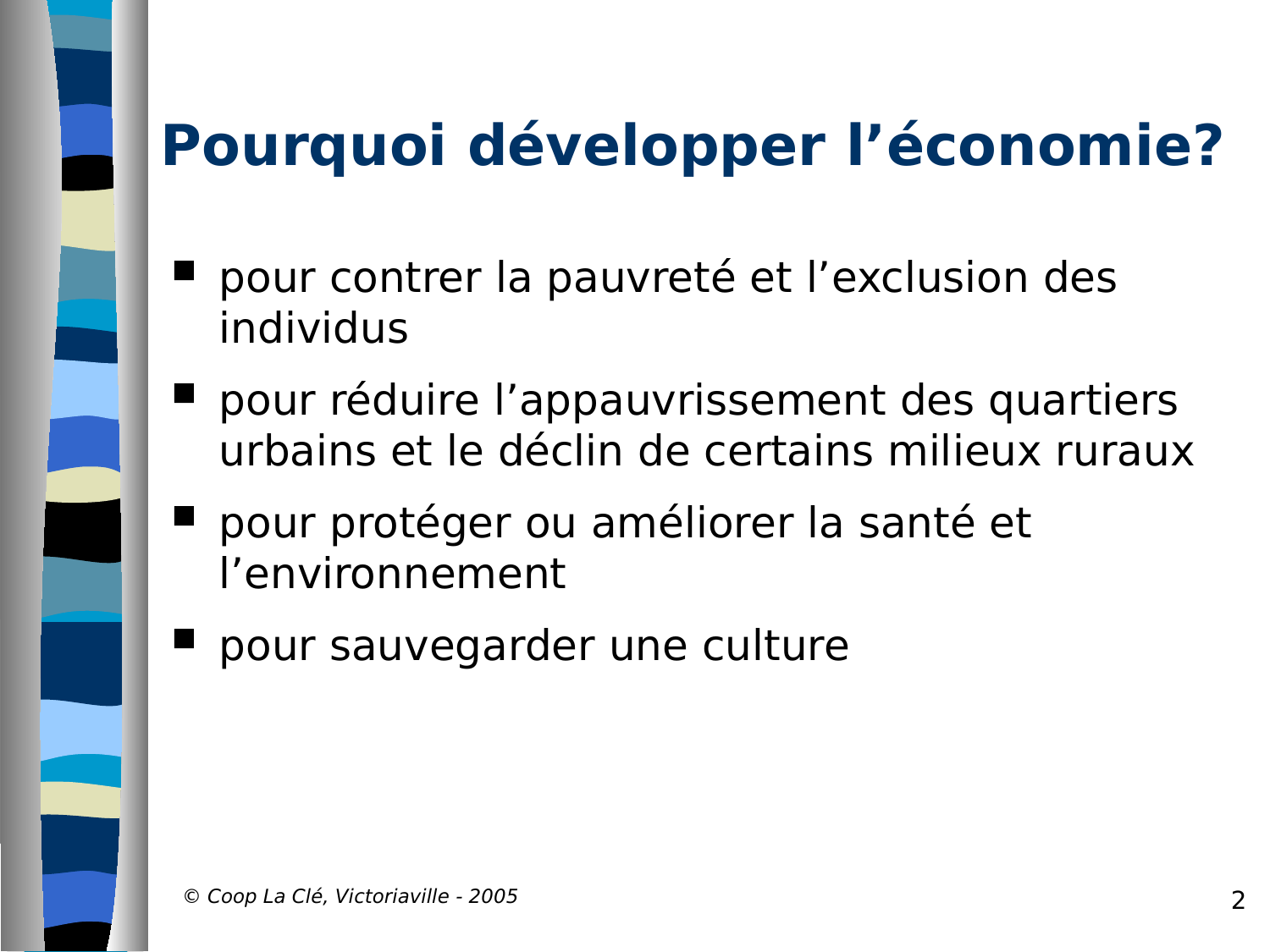

# Pourquoi développer l’économie?
pour contrer la pauvreté et l’exclusion des individus
pour réduire l’appauvrissement des quartiers urbains et le déclin de certains milieux ruraux
pour protéger ou améliorer la santé et l’environnement
pour sauvegarder une culture
© Coop La Clé, Victoriaville - 2005
2